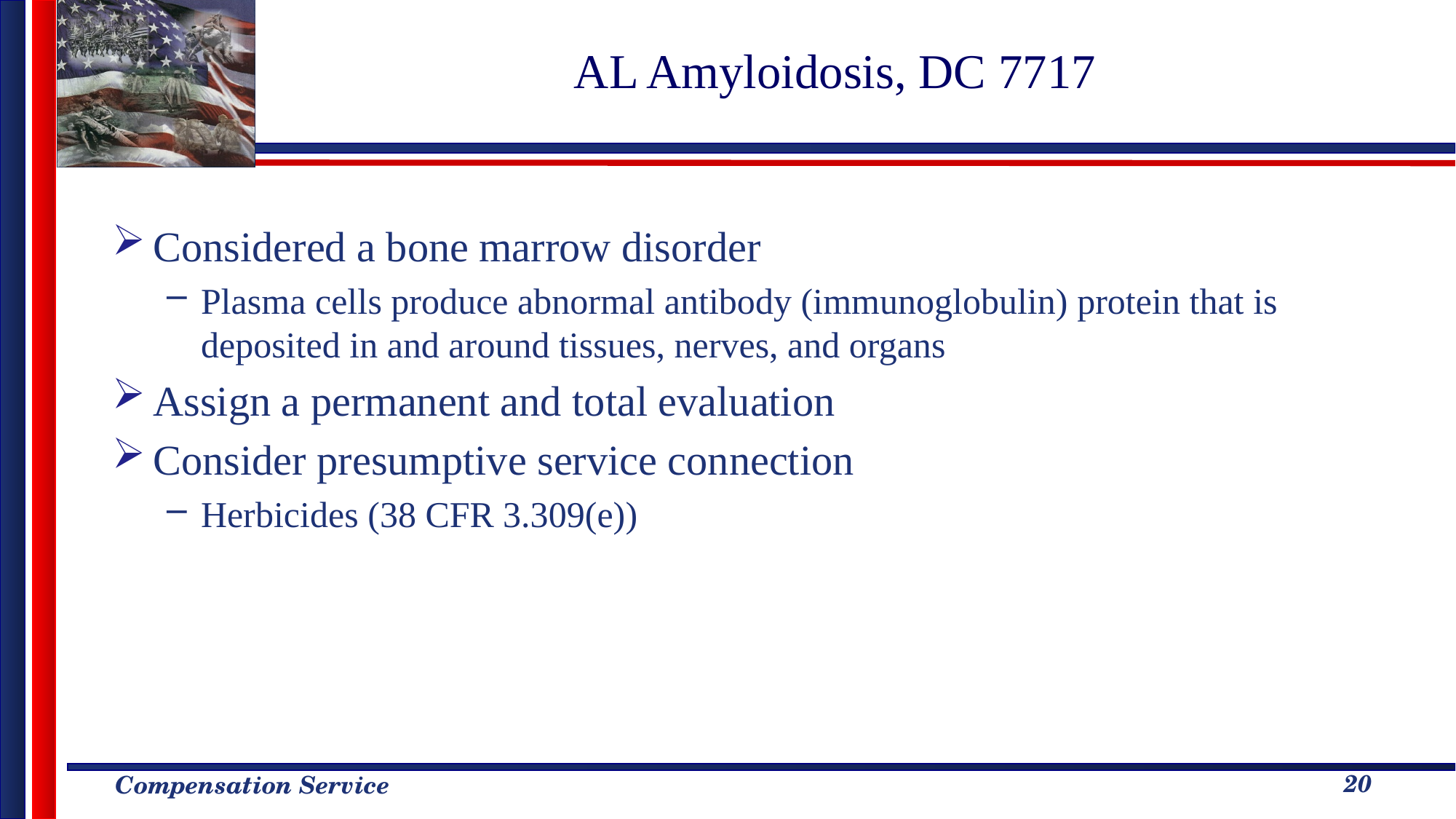

# AL Amyloidosis, DC 7717
Considered a bone marrow disorder
Plasma cells produce abnormal antibody (immunoglobulin) protein that is deposited in and around tissues, nerves, and organs
Assign a permanent and total evaluation
Consider presumptive service connection
Herbicides (38 CFR 3.309(e))
20